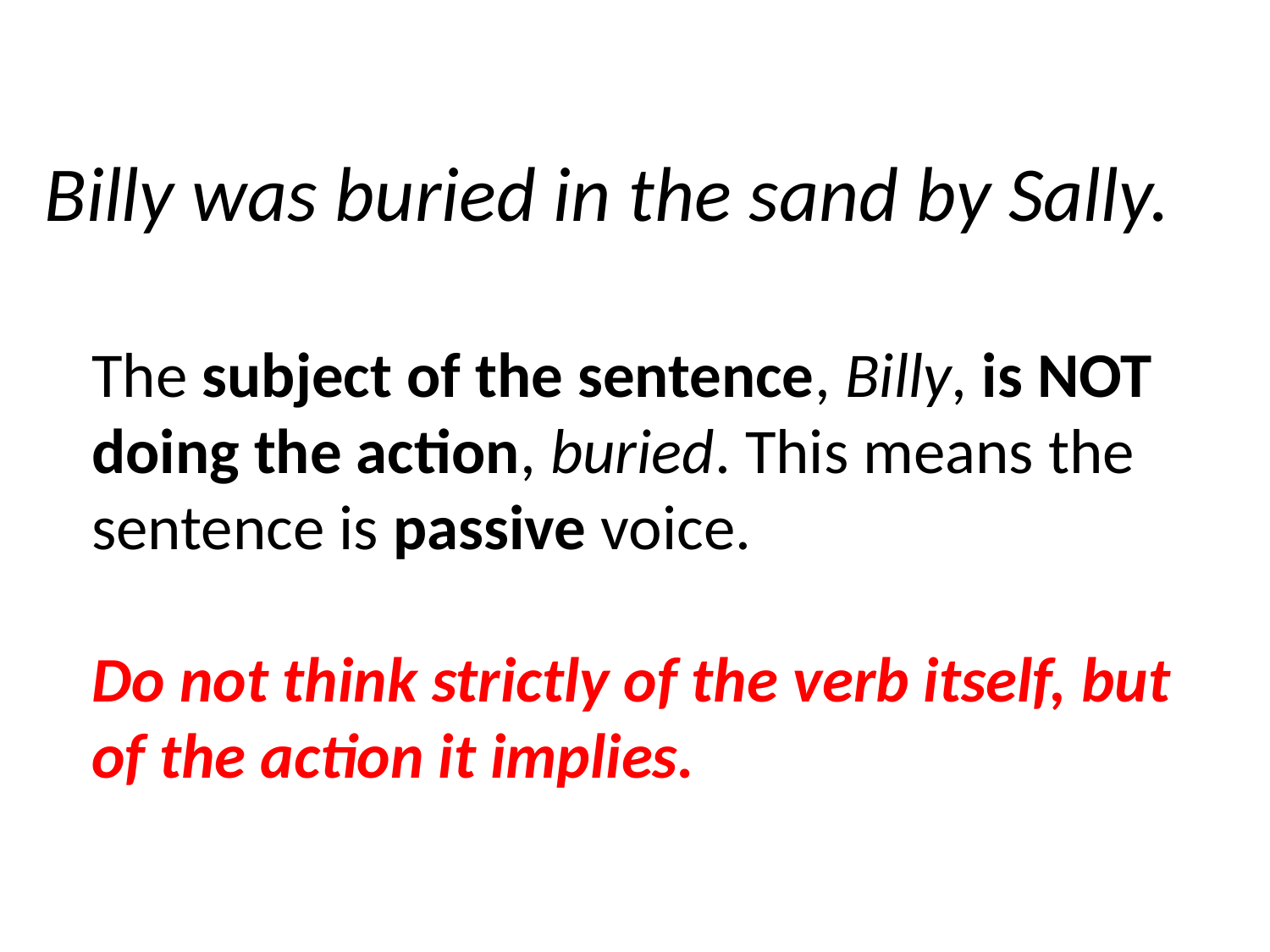

Billy was buried in the sand by Sally.
The subject of the sentence, Billy, is NOT doing the action, buried. This means the sentence is passive voice.

Do not think strictly of the verb itself, but of the action it implies.